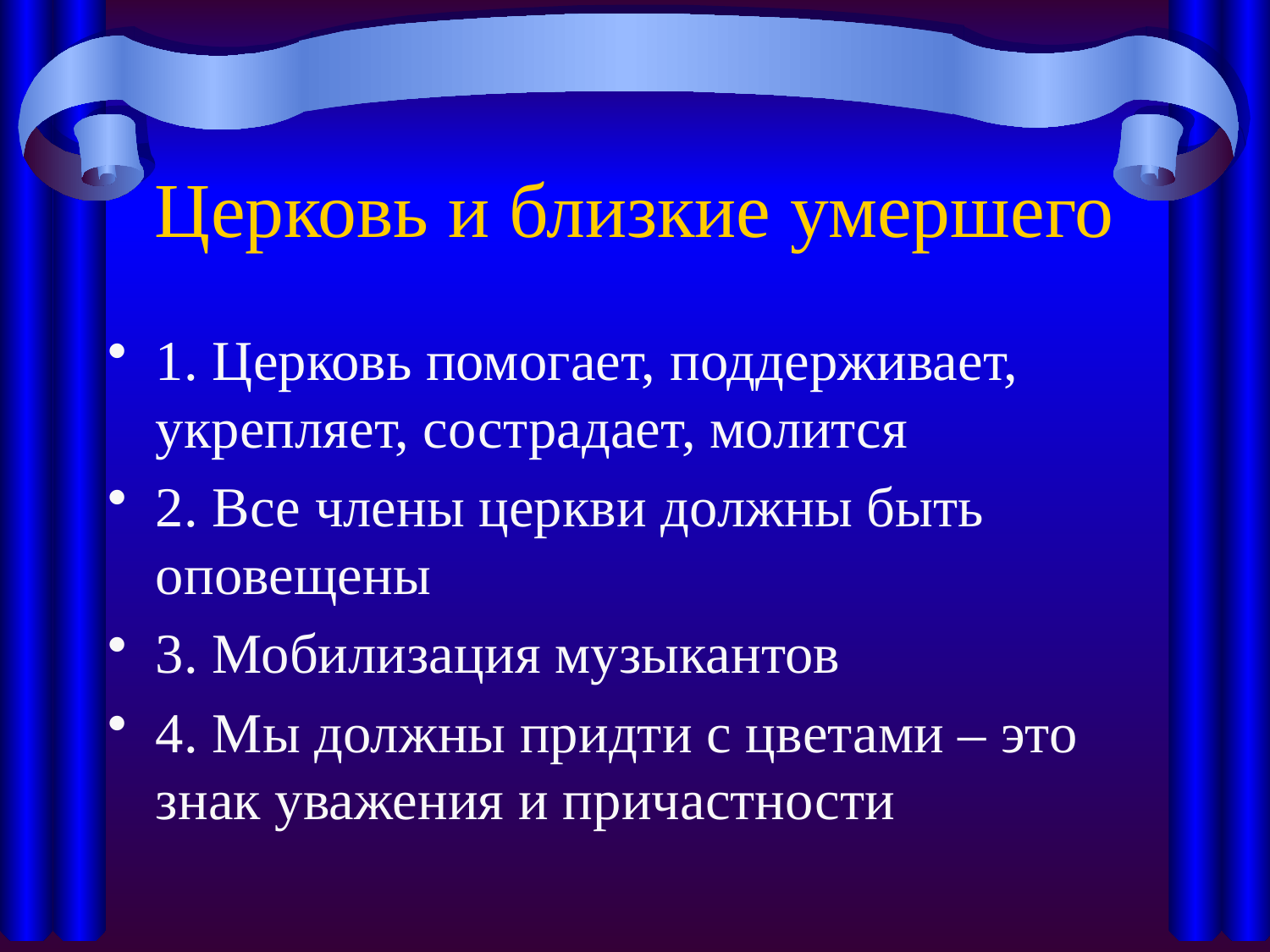

# Церковь и близкие умершего
1. Церковь помогает, поддерживает, укрепляет, сострадает, молится
2. Все члены церкви должны быть оповещены
3. Мобилизация музыкантов
4. Мы должны придти с цветами – это знак уважения и причастности